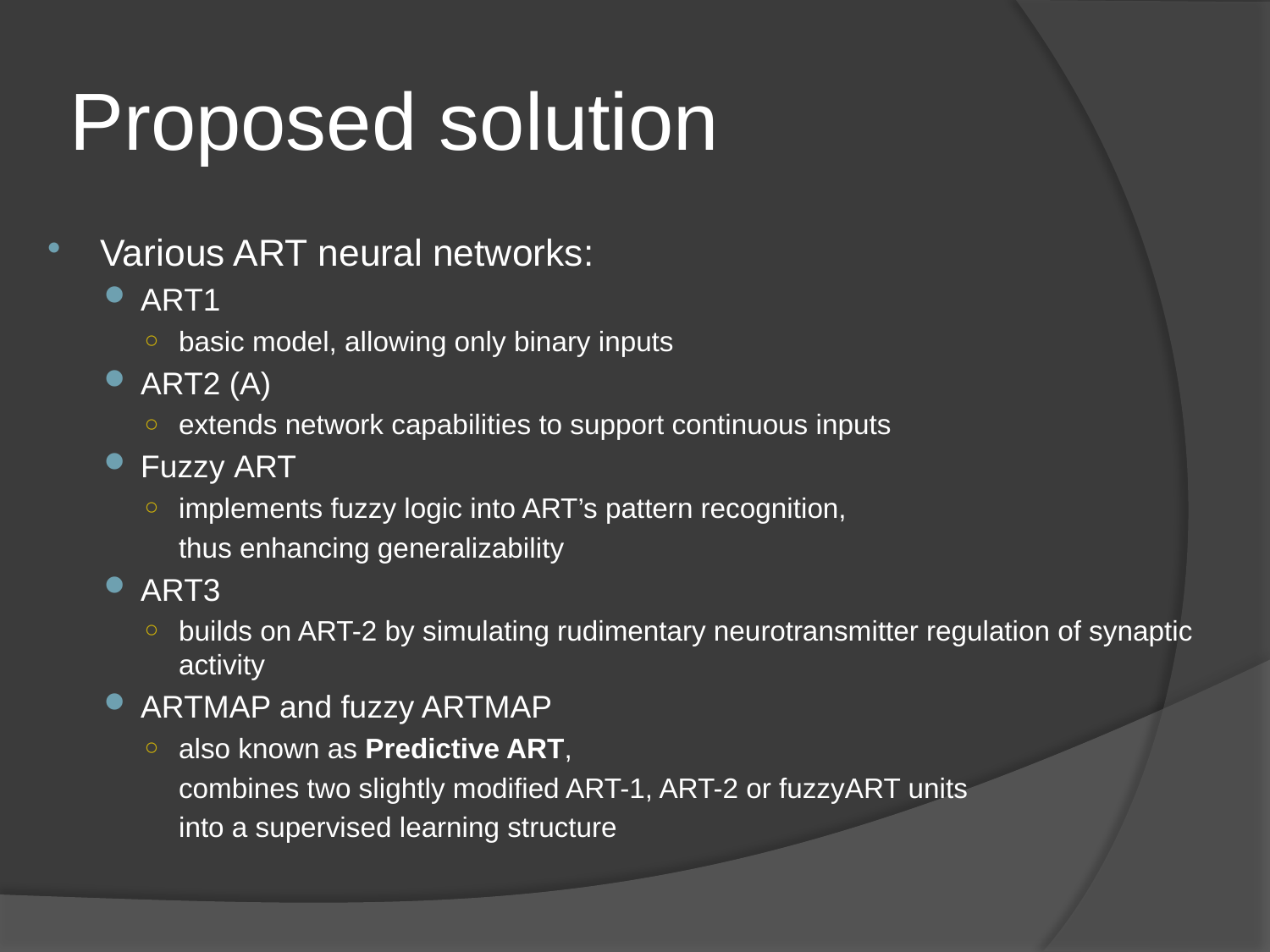

# Proposed solution
Various ART neural networks:
ART1
basic model, allowing only binary inputs
ART2 (A)
extends network capabilities to support continuous inputs
Fuzzy ART
implements fuzzy logic into ART’s pattern recognition,
	thus enhancing generalizability
ART3
builds on ART-2 by simulating rudimentary neurotransmitter regulation of synaptic activity
ARTMAP and fuzzy ARTMAP
also known as Predictive ART,
	combines two slightly modified ART-1, ART-2 or fuzzyART units
	into a supervised learning structure